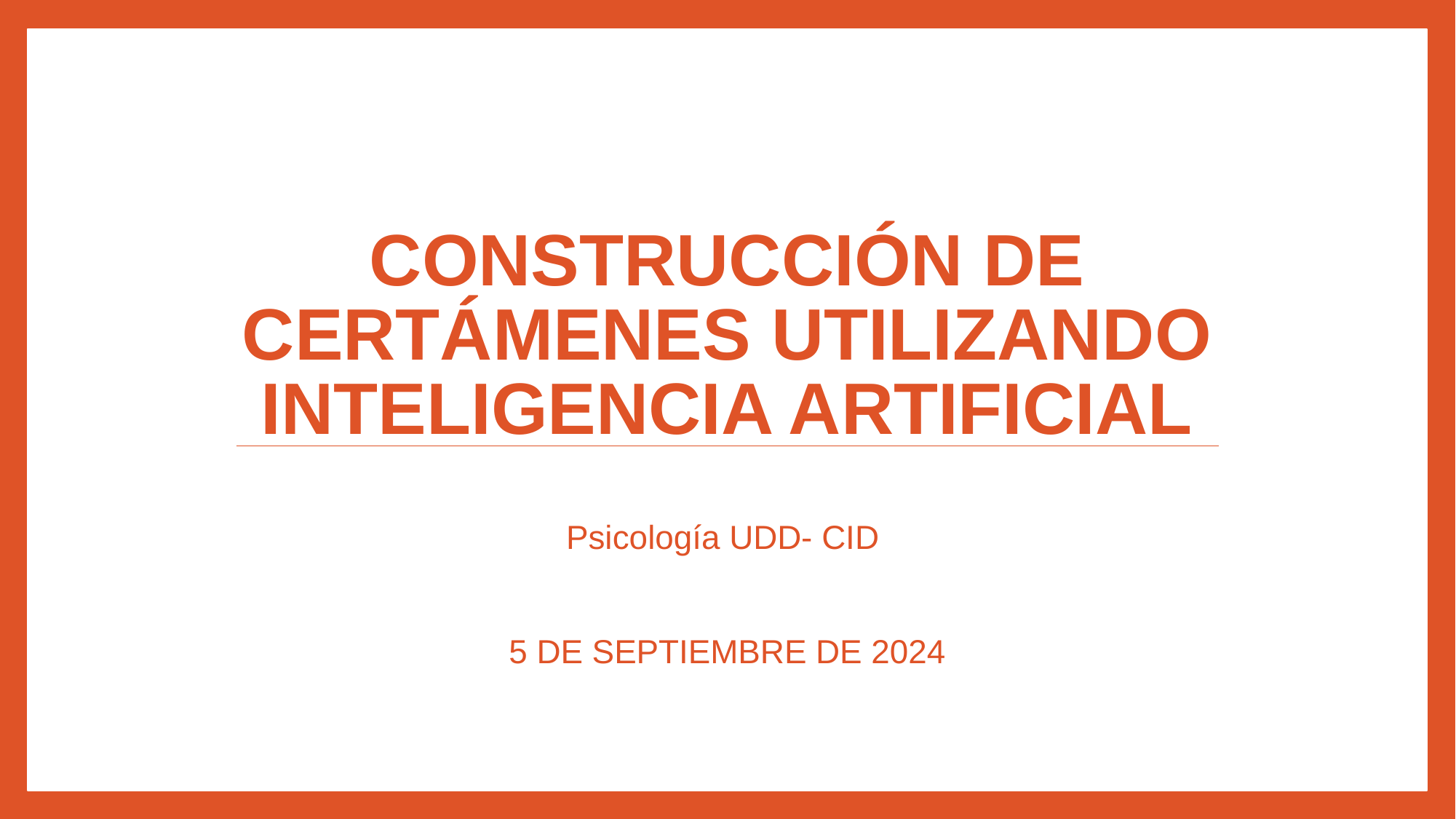

# Construcción de certámenes utilizando inteligencia artificial
Psicología UDD- CID

5 DE SEPTIEMBRE DE 2024